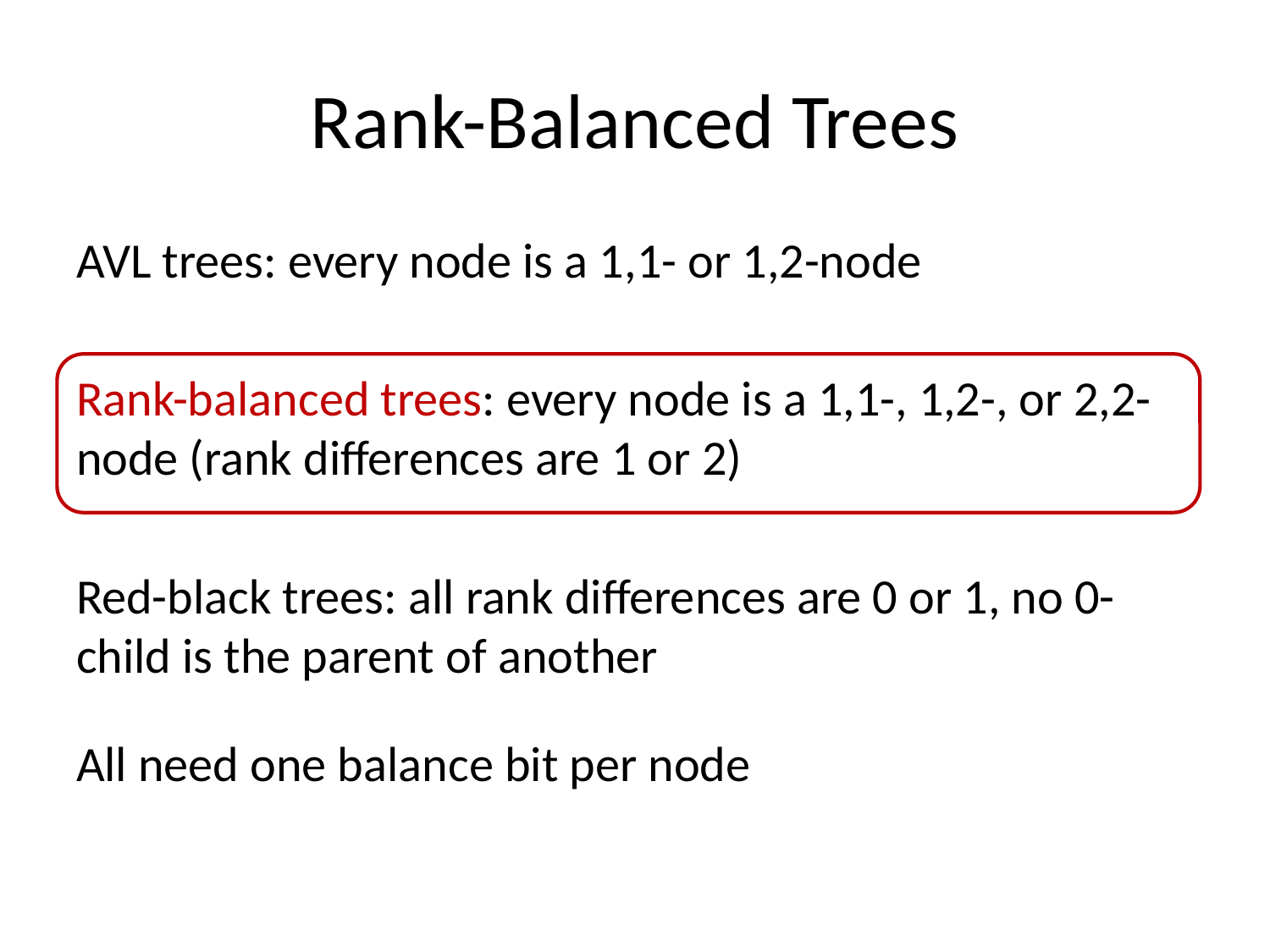

# Rank-Balanced Trees
AVL trees: every node is a 1,1- or 1,2-node

Rank-balanced trees: every node is a 1,1-, 1,2-, or 2,2-node (rank differences are 1 or 2)

Red-black trees: all rank differences are 0 or 1, no 0-child is the parent of another

All need one balance bit per node